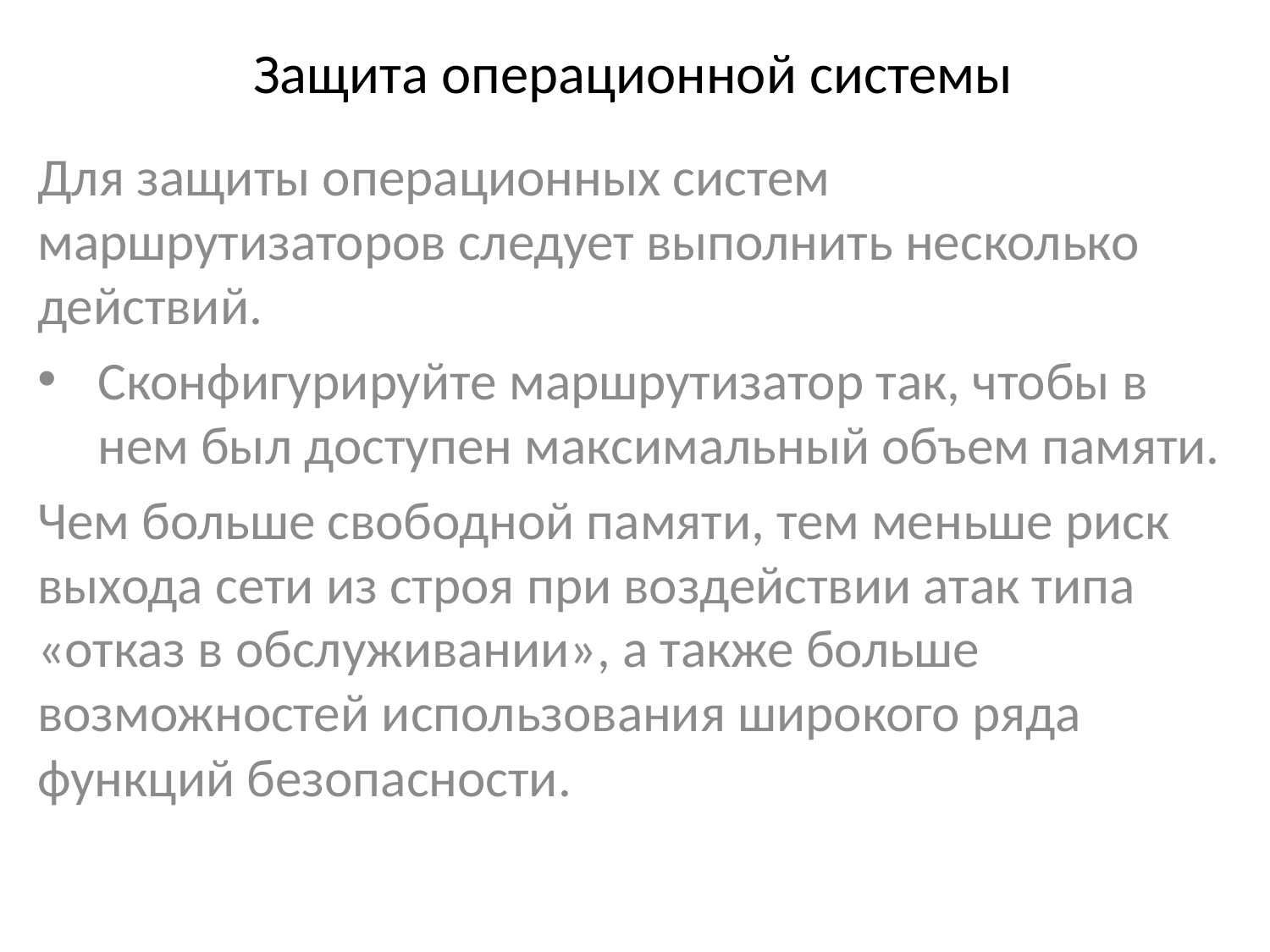

# Защита операционной системы
Для защиты операционных систем маршрутизаторов следует выполнить несколько действий.
Сконфигурируйте маршрутизатор так, чтобы в нем был доступен максимальный объем памяти.
Чем больше свободной памяти, тем меньше риск выхода сети из строя при воздействии атак типа «отказ в обслуживании», а также больше возможностей использования широкого ряда функций безопасности.